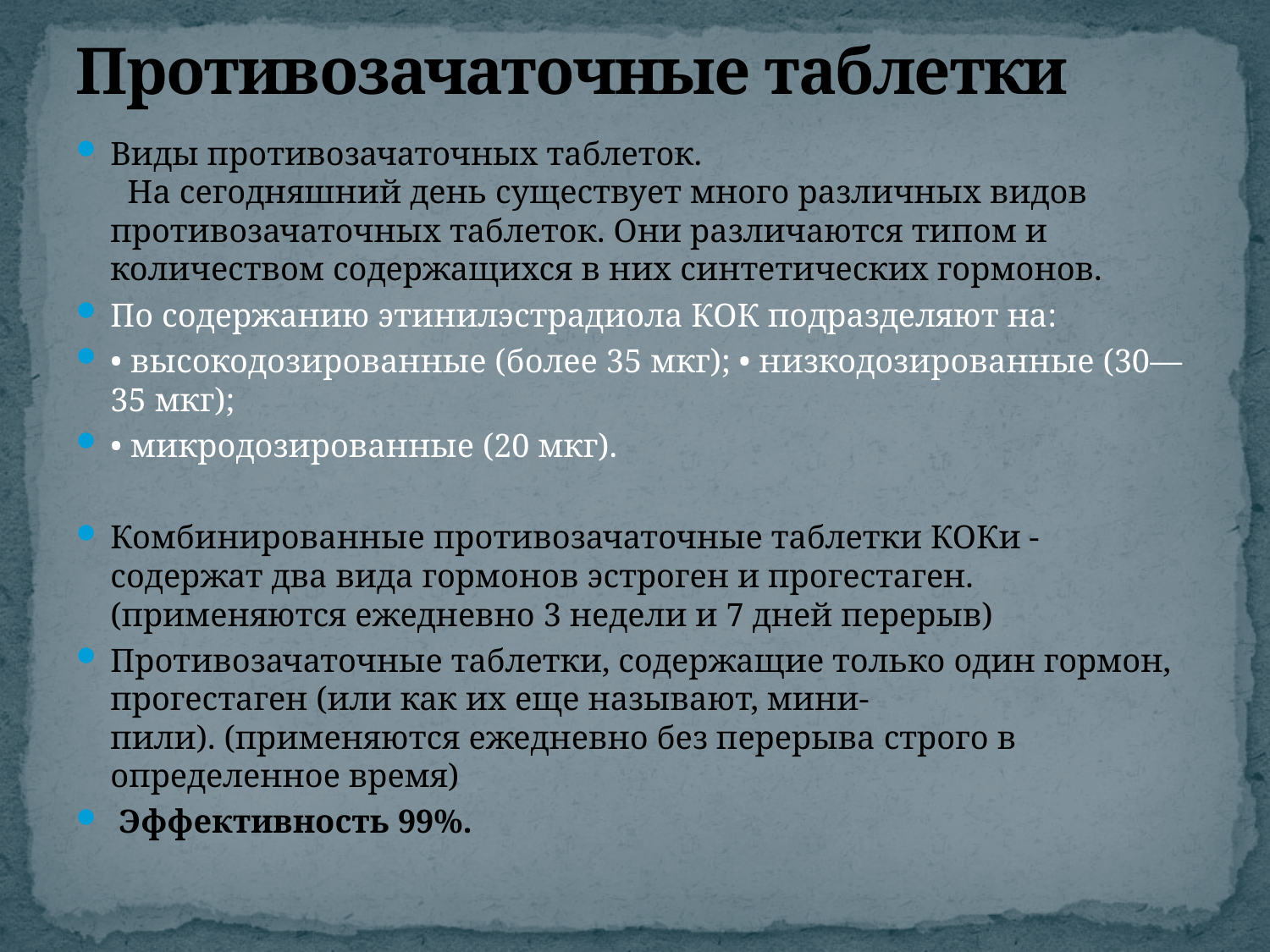

# Противозачаточные таблетки
Виды противозачаточных таблеток.
  На сегодняшний день существует много различных видов противозачаточных таблеток. Они различаются типом и количеством содержащихся в них синтетических гормонов.
По содержанию этинилэстрадиола КОК подразделяют на:
• высокодозированные (более 35 мкг); • низкодозированные (30—35 мкг);
• микродозированные (20 мкг).

Комбинированные противозачаточные таблетки КОКи - содержат два вида гормонов эстроген и прогестаген. (применяются ежедневно 3 недели и 7 дней перерыв)
Противозачаточные таблетки, содержащие только один гормон, прогестаген (или как их еще называют, мини-пили). (применяются ежедневно без перерыва строго в определенное время)
 Эффективность 99%.